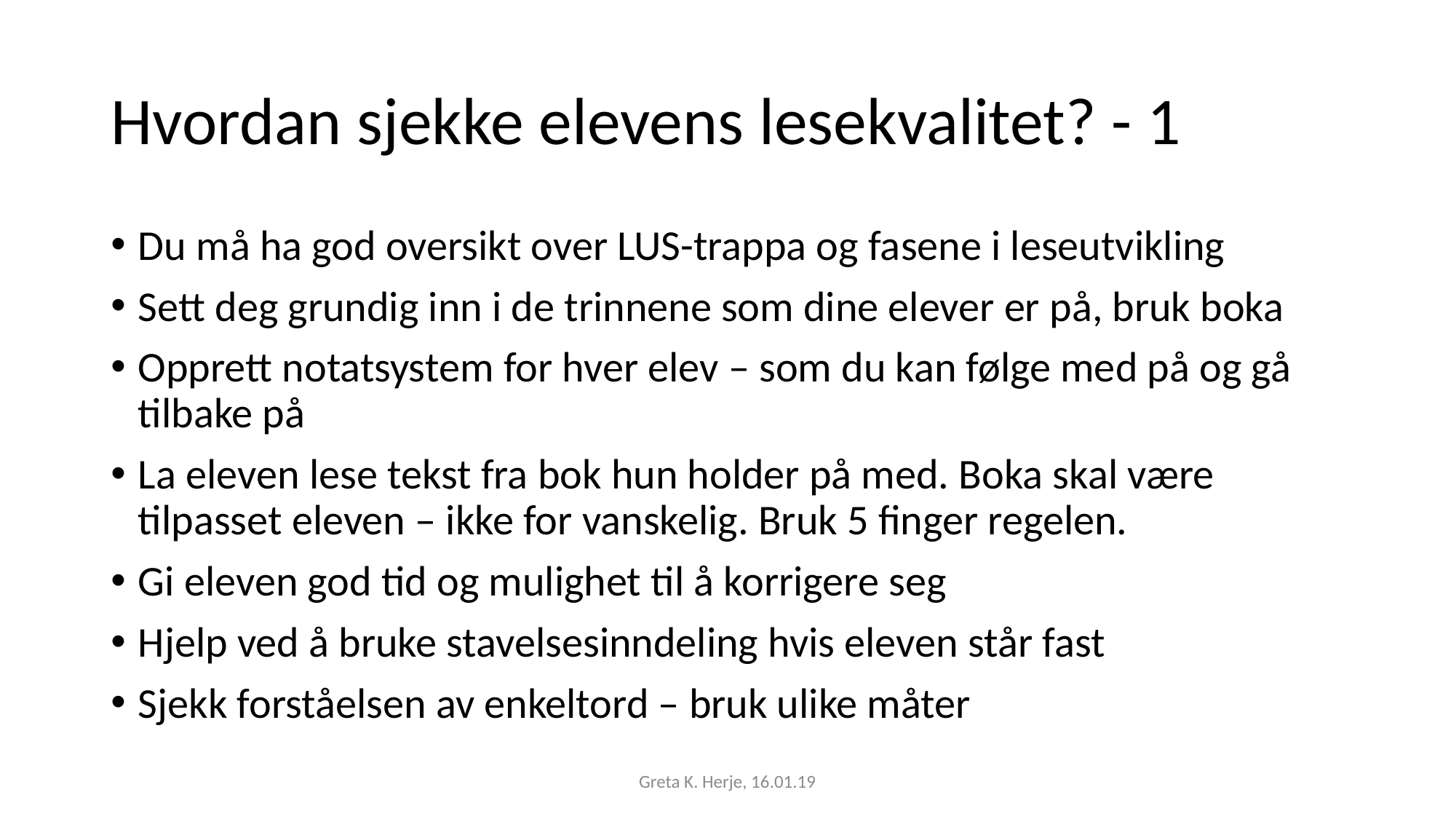

# Hvordan sjekke elevens lesekvalitet? - 1
Du må ha god oversikt over LUS-trappa og fasene i leseutvikling
Sett deg grundig inn i de trinnene som dine elever er på, bruk boka
Opprett notatsystem for hver elev – som du kan følge med på og gå tilbake på
La eleven lese tekst fra bok hun holder på med. Boka skal være tilpasset eleven – ikke for vanskelig. Bruk 5 finger regelen.
Gi eleven god tid og mulighet til å korrigere seg
Hjelp ved å bruke stavelsesinndeling hvis eleven står fast
Sjekk forståelsen av enkeltord – bruk ulike måter

Greta K. Herje, 16.01.19